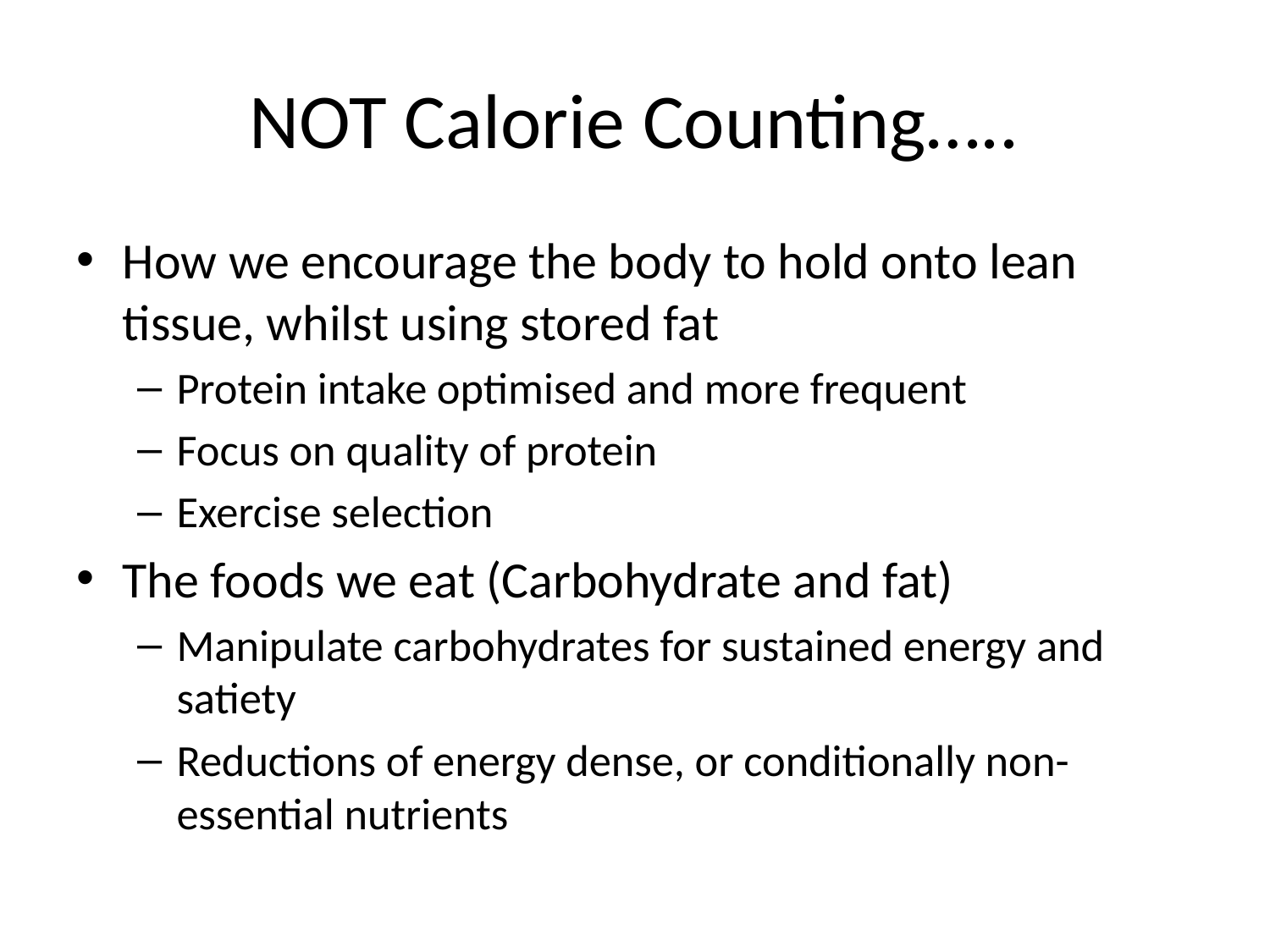

# NOT Calorie Counting…..
How we encourage the body to hold onto lean tissue, whilst using stored fat
Protein intake optimised and more frequent
Focus on quality of protein
Exercise selection
The foods we eat (Carbohydrate and fat)
Manipulate carbohydrates for sustained energy and satiety
Reductions of energy dense, or conditionally non-essential nutrients